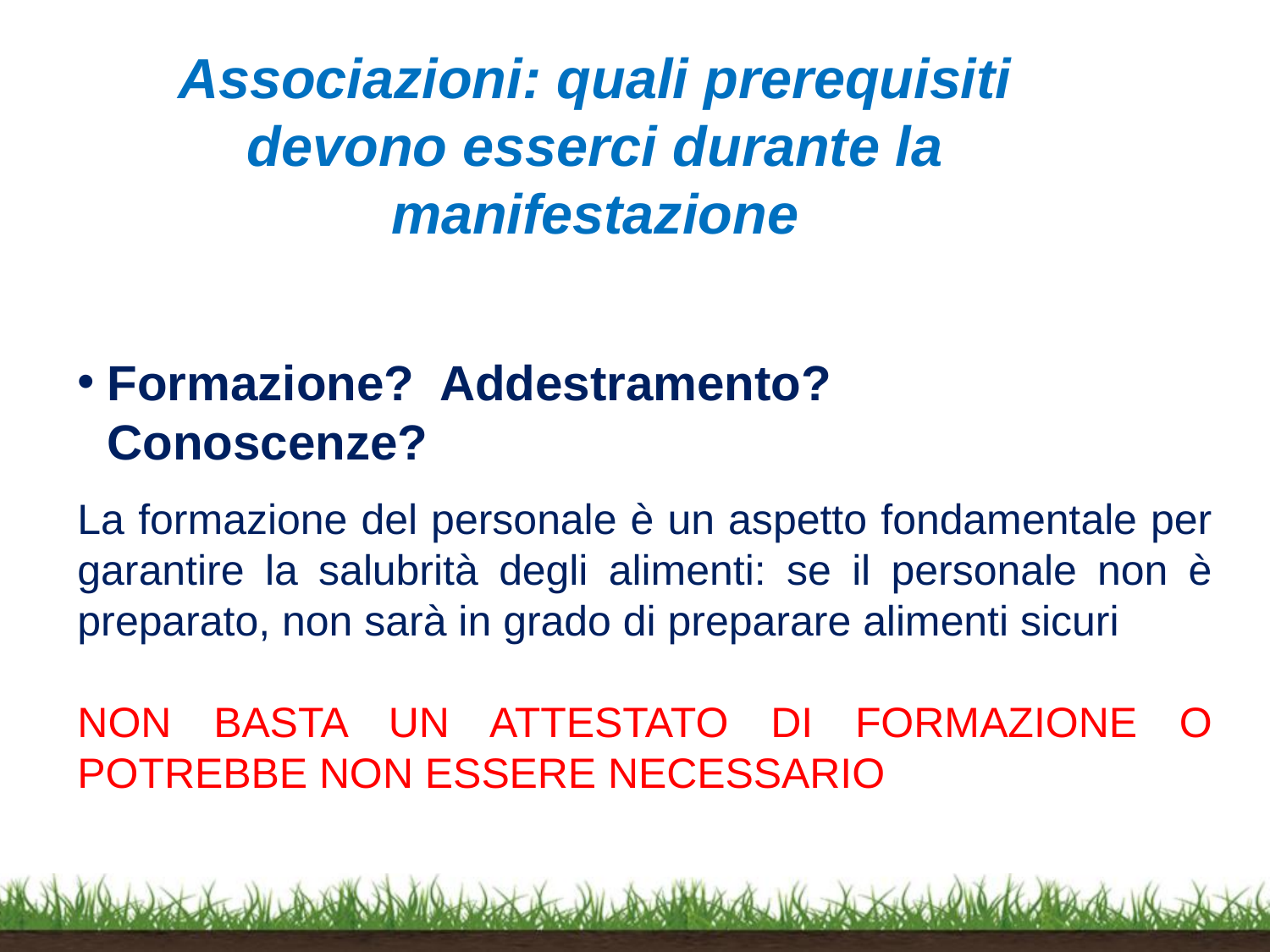

Associazioni: quali prerequisiti devono esserci durante la manifestazione

Formazione?  Addestramento? Conoscenze?

La formazione del personale è un aspetto fondamentale per garantire la salubrità degli alimenti: se il personale non è preparato, non sarà in grado di preparare alimenti sicuri

NON BASTA UN ATTESTATO DI FORMAZIONE O POTREBBE NON ESSERE NECESSARIO